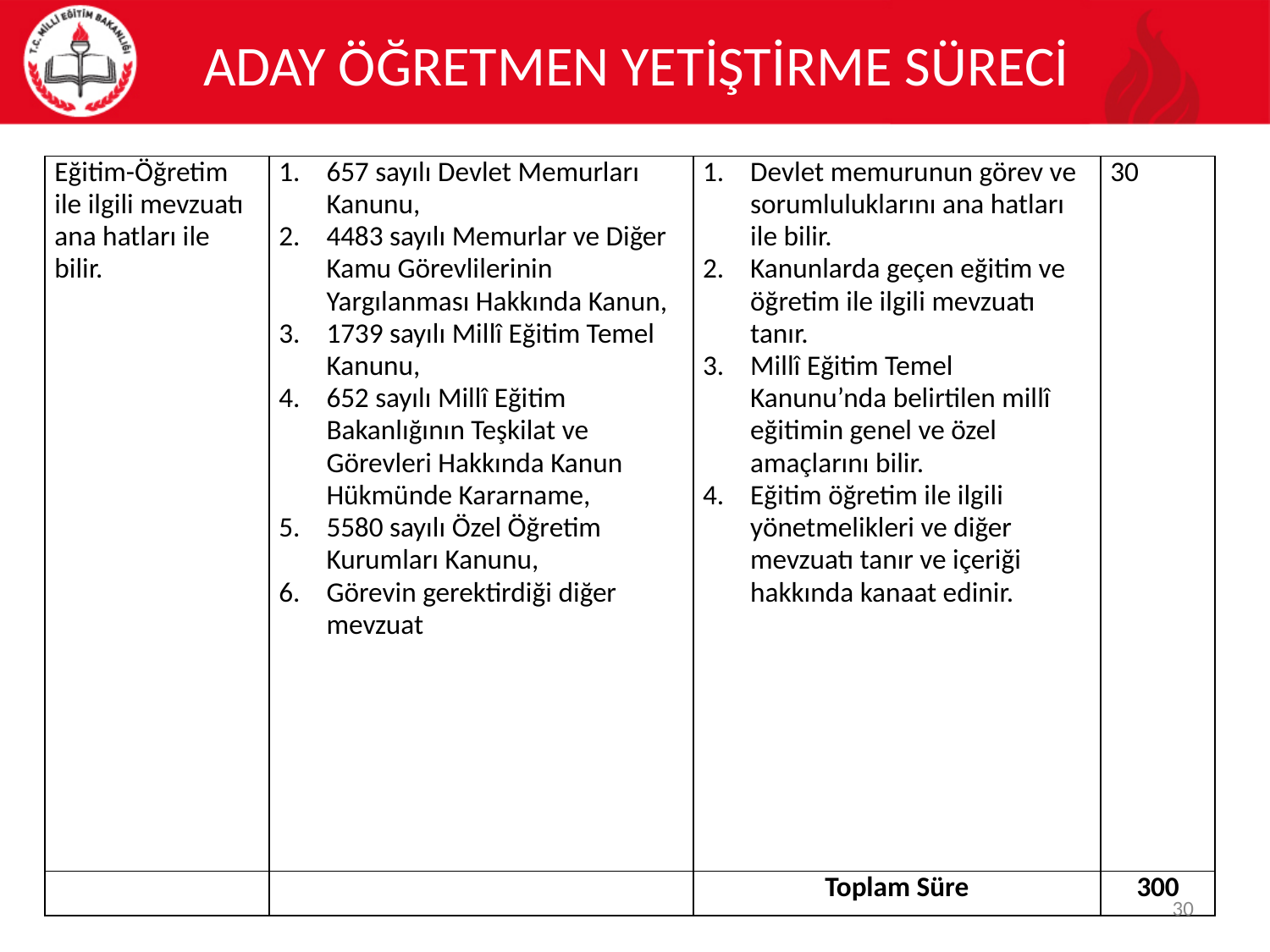

# ADAY ÖĞRETMEN YETİŞTİRME SÜRECİ
| Eğitim-Öğretim ile ilgili mevzuatı ana hatları ile bilir. | 657 sayılı Devlet Memurları Kanunu, 4483 sayılı Memurlar ve Diğer Kamu Görevlilerinin Yargılanması Hakkında Kanun, 1739 sayılı Millî Eğitim Temel Kanunu, 652 sayılı Millî Eğitim Bakanlığının Teşkilat ve Görevleri Hakkında Kanun Hükmünde Kararname, 5580 sayılı Özel Öğretim Kurumları Kanunu, Görevin gerektirdiği diğer mevzuat | Devlet memurunun görev ve sorumluluklarını ana hatları ile bilir. Kanunlarda geçen eğitim ve öğretim ile ilgili mevzuatı tanır. Millî Eğitim Temel Kanunu’nda belirtilen millî eğitimin genel ve özel amaçlarını bilir. Eğitim öğretim ile ilgili yönetmelikleri ve diğer mevzuatı tanır ve içeriği hakkında kanaat edinir. | 30 |
| --- | --- | --- | --- |
|  |  | Toplam Süre | 300 |
30